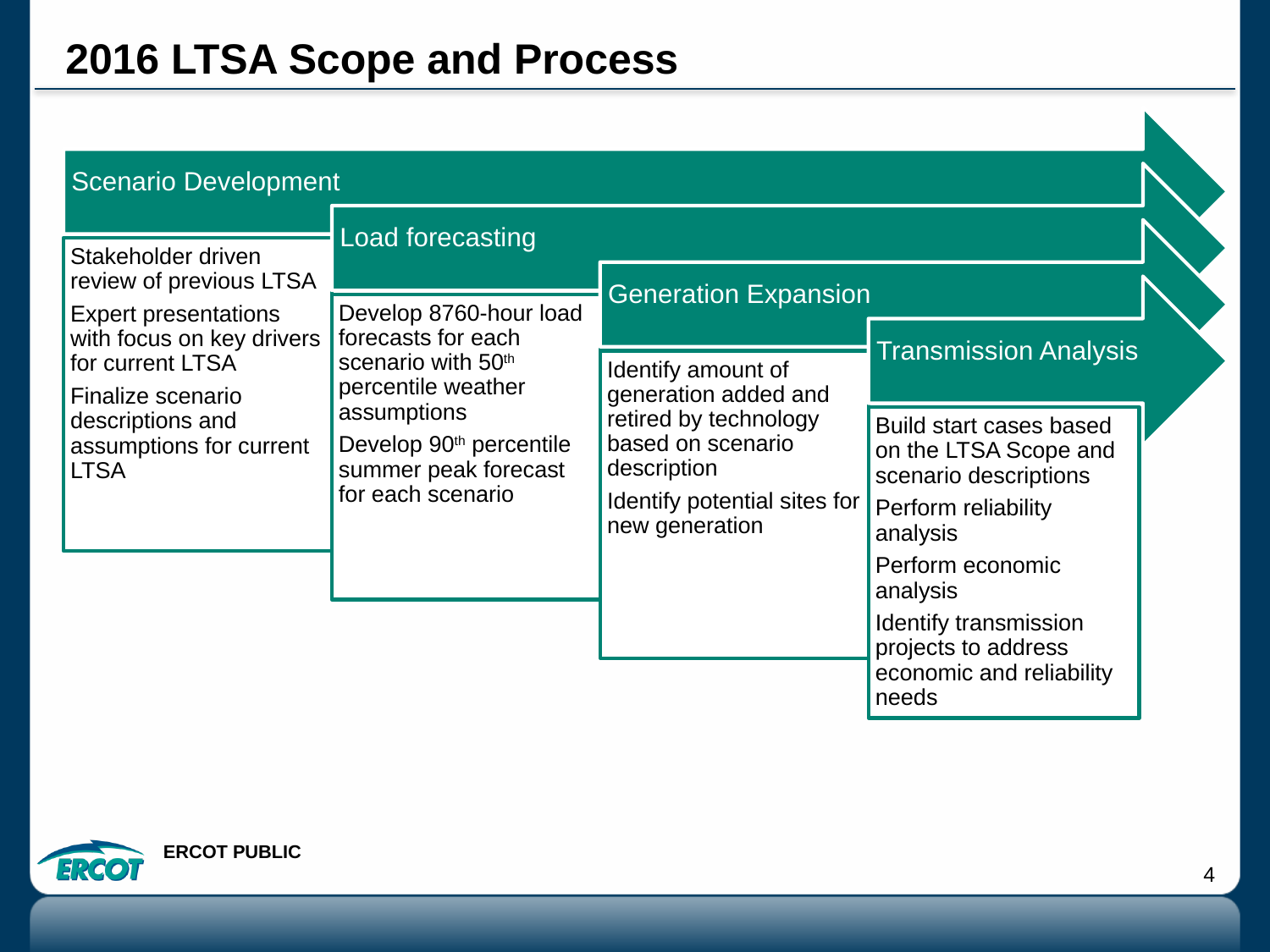

Scenario Development
Stakeholder driven review of previous LTSA
Expert presentations with focus on key drivers for current LTSA
Finalize scenario descriptions and assumptions for current LTSA
Load forecasting
Develop 8760-hour load forecasts for each scenario with 50th percentile weather assumptions
Develop 90th percentile summer peak forecast for each scenario
Generation Expansion
Identify amount of generation added and retired by technology based on scenario description
Identify potential sites for new generation
Transmission Analysis
Build start cases based on the LTSA Scope and scenario descriptions
Perform reliability analysis
Perform economic analysis
Identify transmission projects to address economic and reliability needs
# 2016 LTSA Scope and Process